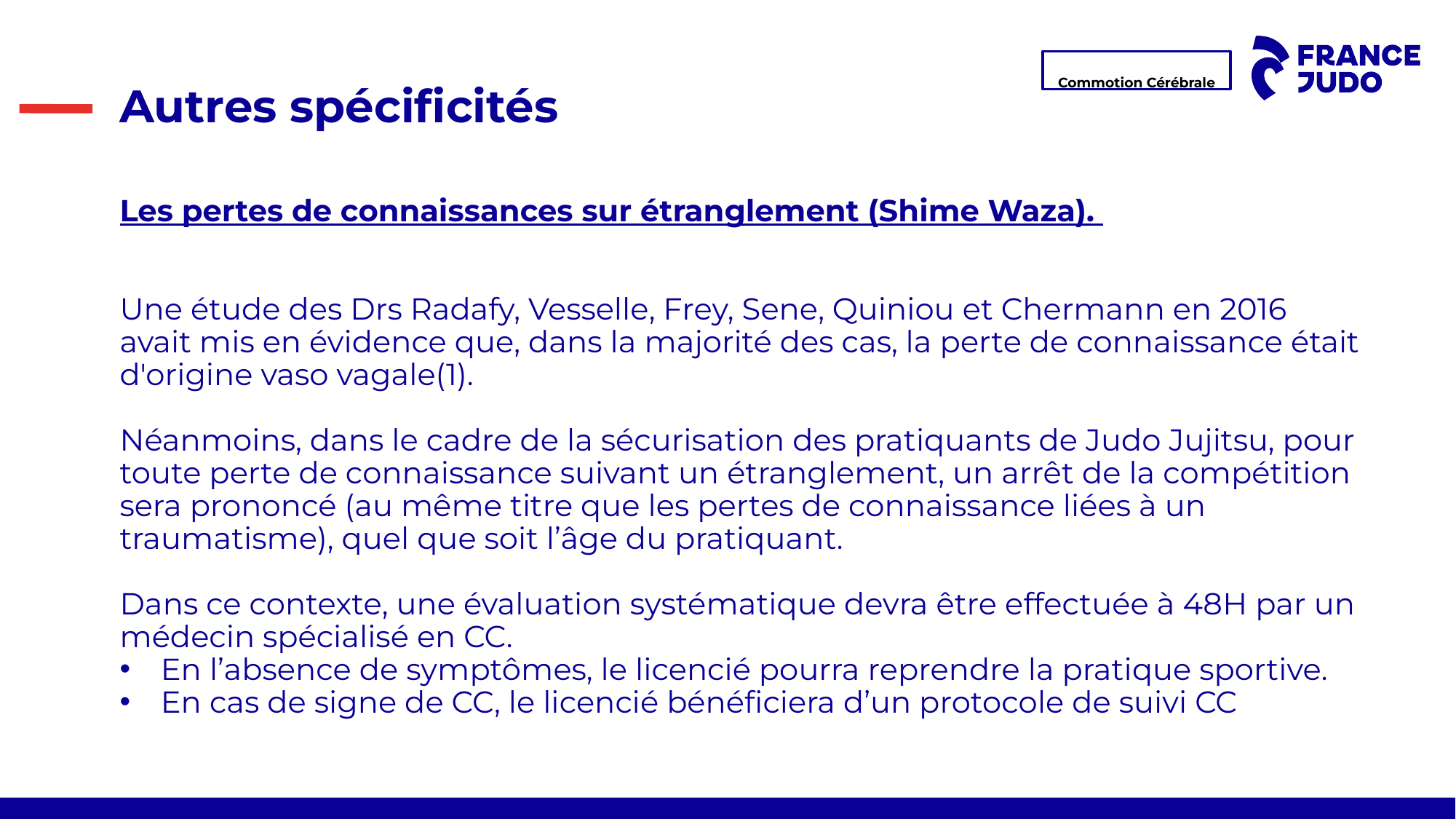

Autres spécificités

Les pertes de connaissances sur étranglement (Shime Waza).

Une étude des Drs Radafy, Vesselle, Frey, Sene, Quiniou et Chermann en 2016 avait mis en évidence que, dans la majorité des cas, la perte de connaissance était d'origine vaso vagale(1).

Néanmoins, dans le cadre de la sécurisation des pratiquants de Judo Jujitsu, pour toute perte de connaissance suivant un étranglement, un arrêt de la compétition sera prononcé (au même titre que les pertes de connaissance liées à un traumatisme), quel que soit l’âge du pratiquant.

Dans ce contexte, une évaluation systématique devra être effectuée à 48H par un médecin spécialisé en CC.
En l’absence de symptômes, le licencié pourra reprendre la pratique sportive.
En cas de signe de CC, le licencié bénéficiera d’un protocole de suivi CC